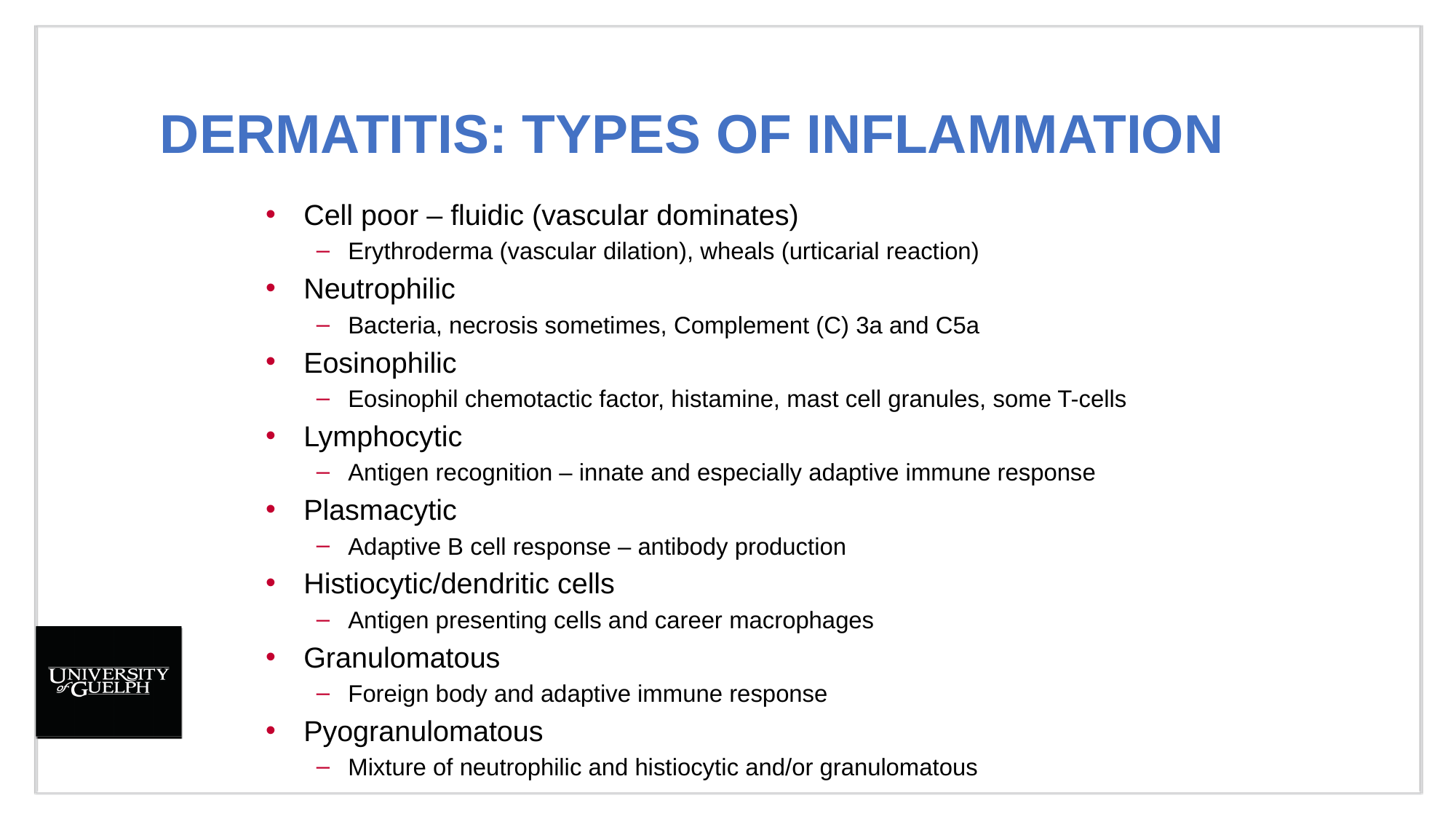

# Dermatitis: Types of Inflammation
Cell poor – fluidic (vascular dominates)
Erythroderma (vascular dilation), wheals (urticarial reaction)
Neutrophilic
Bacteria, necrosis sometimes, Complement (C) 3a and C5a
Eosinophilic
Eosinophil chemotactic factor, histamine, mast cell granules, some T-cells
Lymphocytic
Antigen recognition – innate and especially adaptive immune response
Plasmacytic
Adaptive B cell response – antibody production
Histiocytic/dendritic cells
Antigen presenting cells and career macrophages
Granulomatous
Foreign body and adaptive immune response
Pyogranulomatous
Mixture of neutrophilic and histiocytic and/or granulomatous